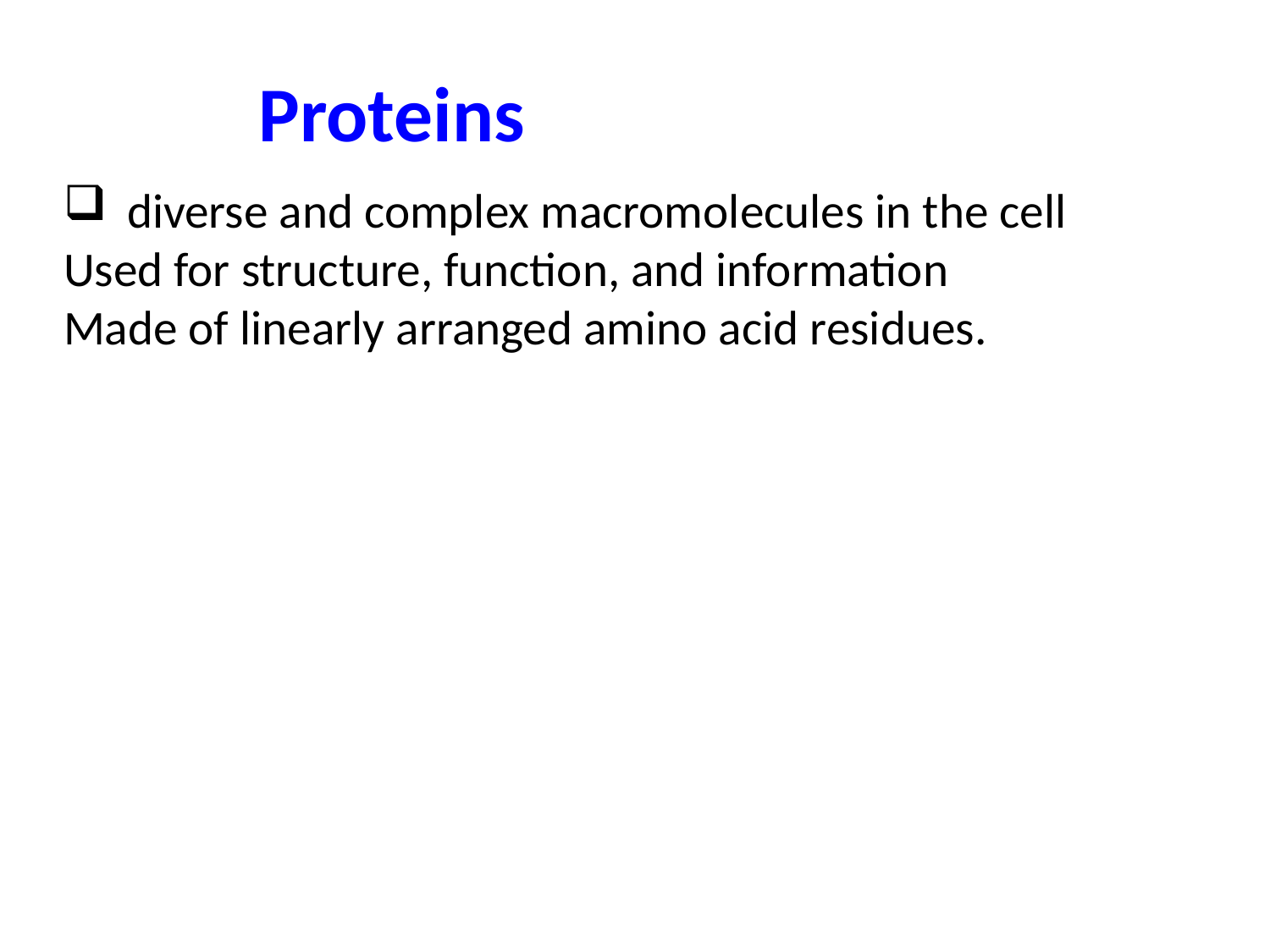

# Proteins
diverse and complex macromolecules in the cell
Used for structure, function, and information
Made of linearly arranged amino acid residues.